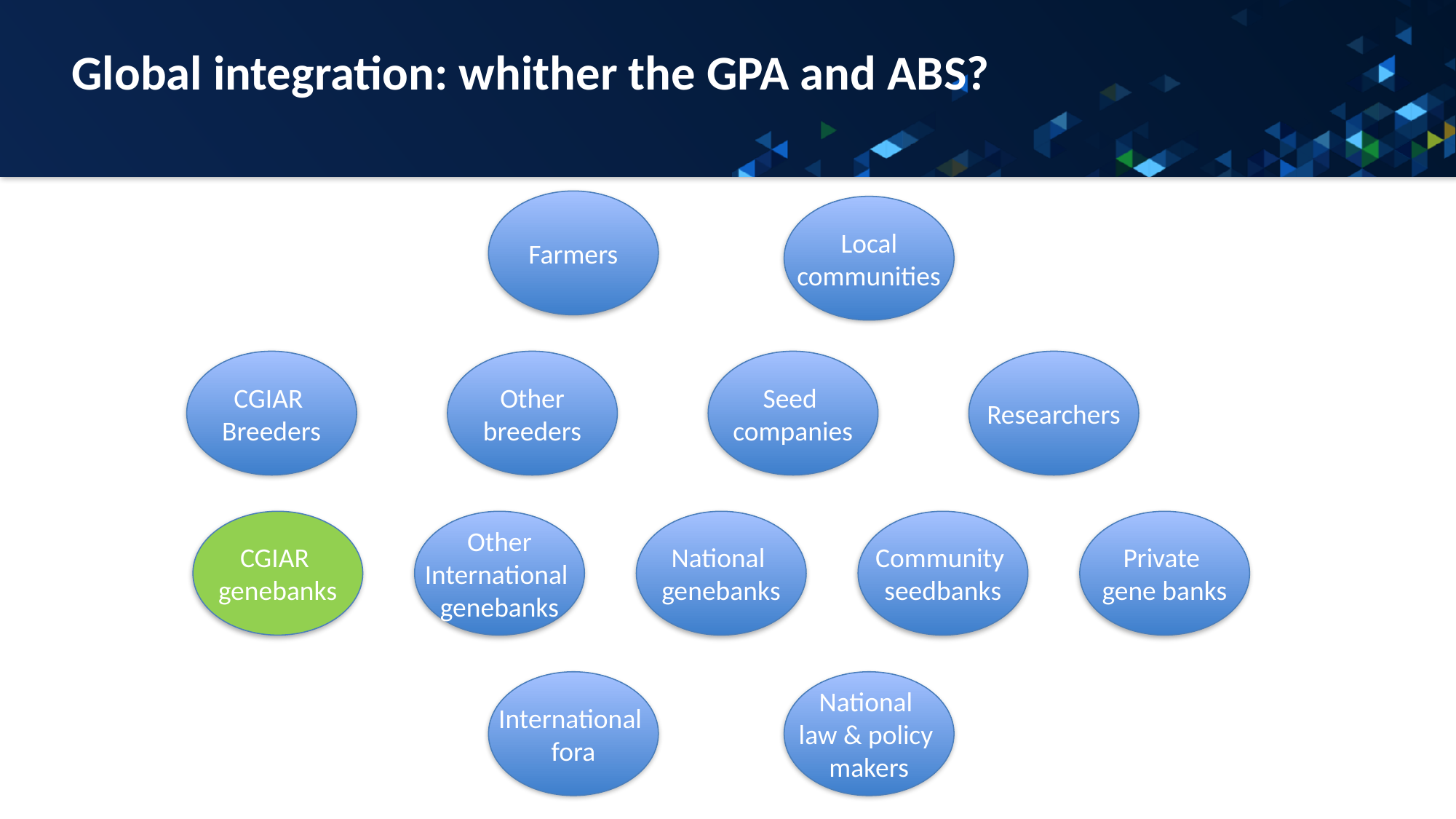

# Global integration: whither the GPA and ABS?
Farmers
Local
communities
CGIAR
Breeders
Other
breeders
Seed
companies
Researchers
CGIAR
genebanks
Other
International
genebanks
National
genebanks
Community
seedbanks
Private
gene banks
International
fora
National
law & policy
makers